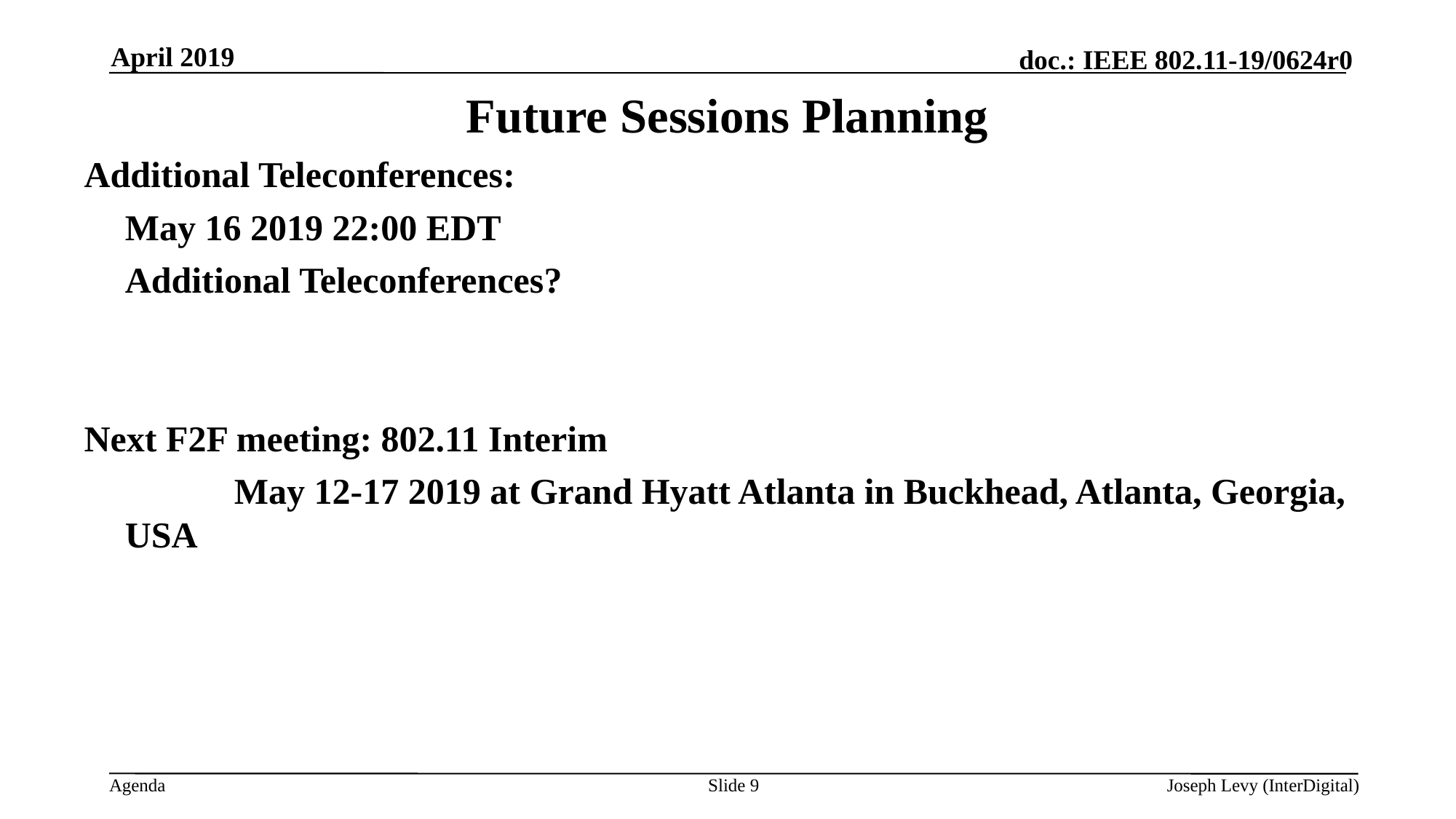

April 2019
# Future Sessions Planning
Additional Teleconferences:
	May 16 2019 22:00 EDT
	Additional Teleconferences?

Next F2F meeting: 802.11 Interim
		May 12-17 2019 at Grand Hyatt Atlanta in Buckhead, Atlanta, Georgia, USA

Slide 9
Joseph Levy (InterDigital)